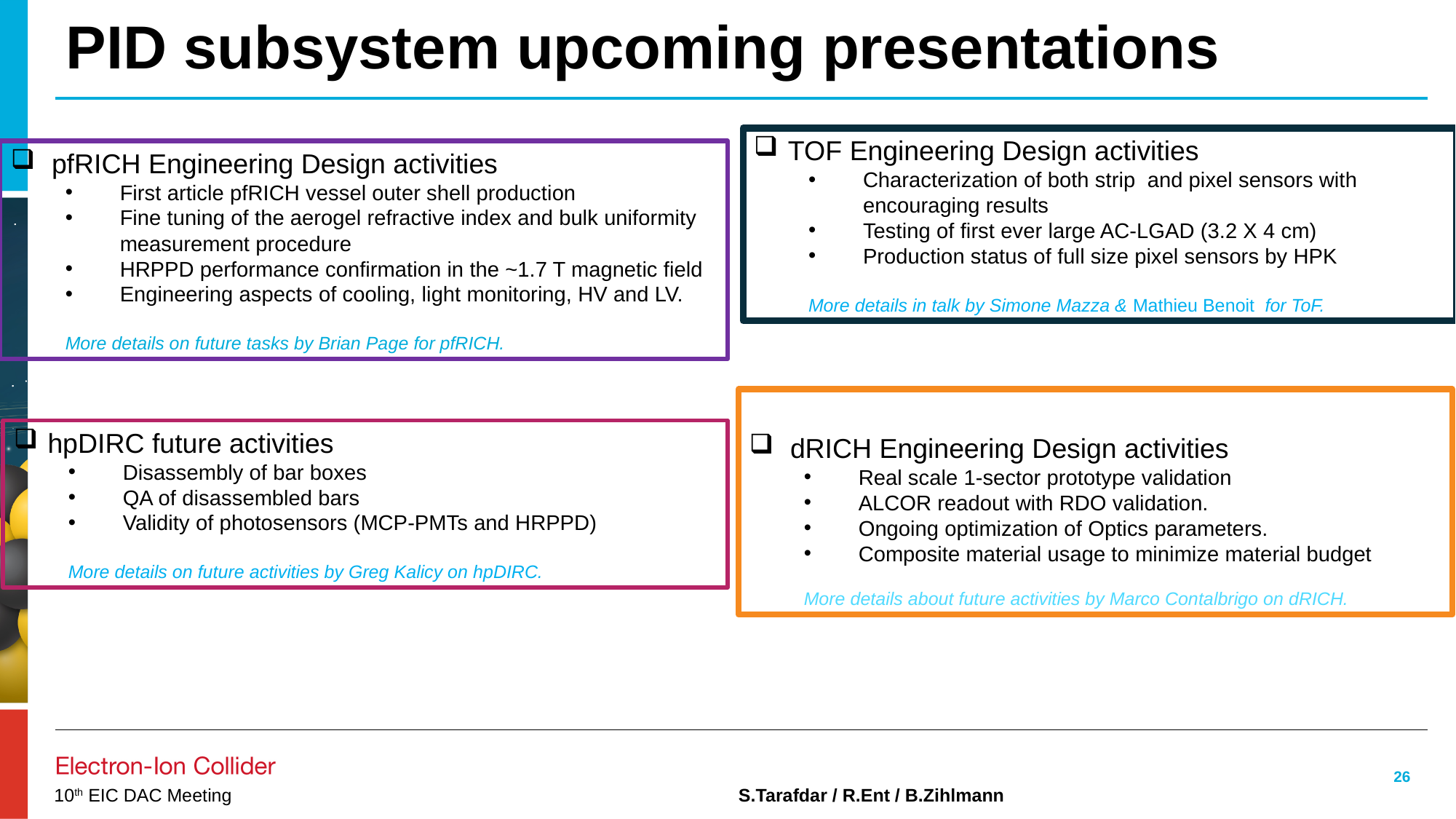

# PID subsystem upcoming presentations
TOF Engineering Design activities
Characterization of both strip  and pixel sensors with encouraging results
Testing of first ever large AC-LGAD (3.2 X 4 cm)
Production status of full size pixel sensors by HPK

More details in talk by Simone Mazza & Mathieu Benoit  for ToF.
pfRICH Engineering Design activities
First article pfRICH vessel outer shell production
Fine tuning of the aerogel refractive index and bulk uniformity measurement procedure
HRPPD performance confirmation in the ~1.7 T magnetic field
Engineering aspects of cooling, light monitoring, HV and LV.

More details on future tasks by Brian Page for pfRICH.

dRICH Engineering Design activities
Real scale 1-sector prototype validation
ALCOR readout with RDO validation.
Ongoing optimization of Optics parameters.
Composite material usage to minimize material budget

More details about future activities by Marco Contalbrigo on dRICH.
hpDIRC future activities
Disassembly of bar boxes
QA of disassembled bars
Validity of photosensors (MCP-PMTs and HRPPD)

More details on future activities by Greg Kalicy on hpDIRC.
26
S.Tarafdar / R.Ent / B.Zihlmann

10th EIC DAC Meeting